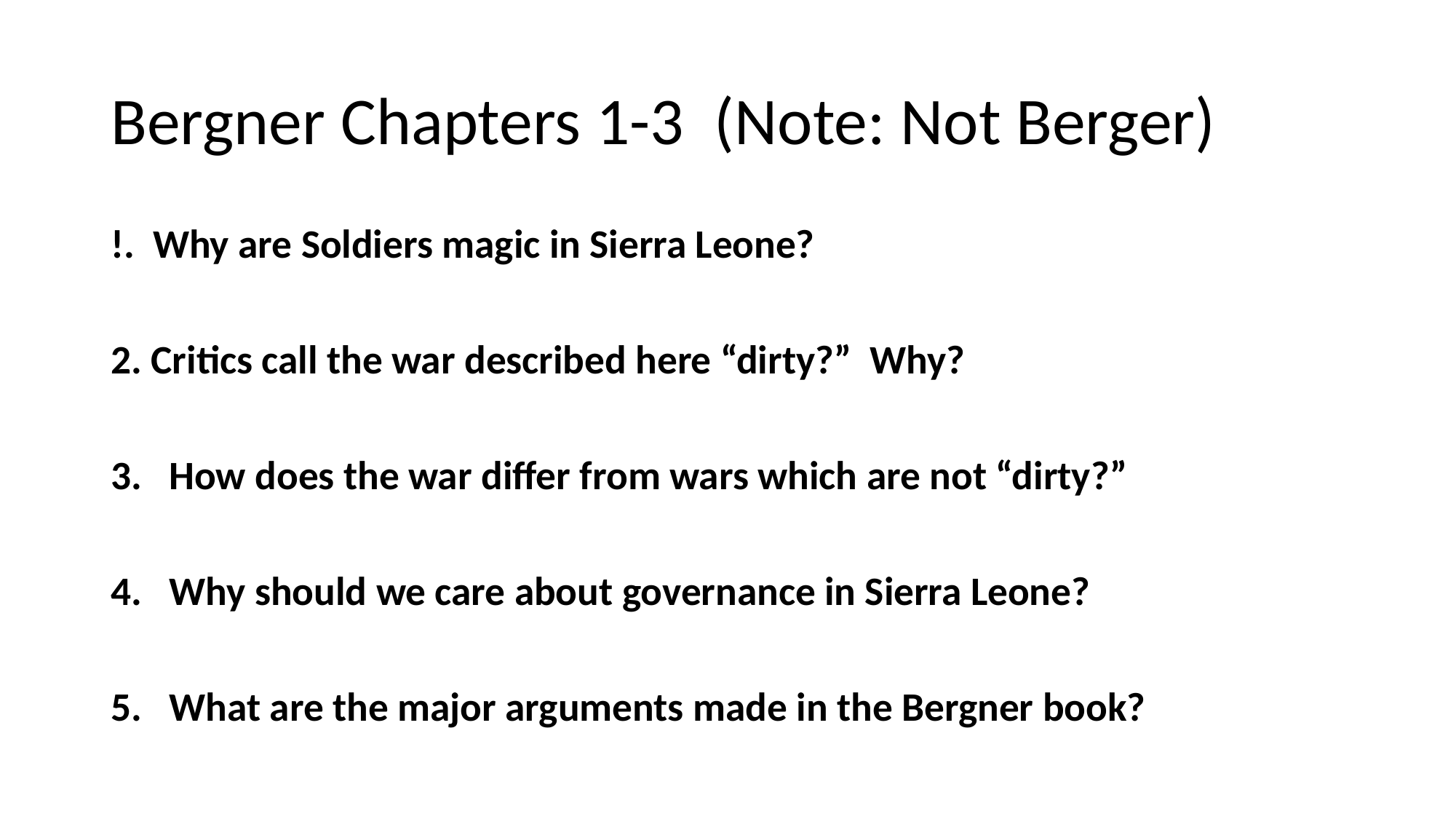

# Bergner Chapters 1-3  (Note: Not Berger)
!.  Why are Soldiers magic in Sierra Leone?

2. Critics call the war described here “dirty?”  Why?

How does the war differ from wars which are not “dirty?”

Why should we care about governance in Sierra Leone?

What are the major arguments made in the Bergner book?